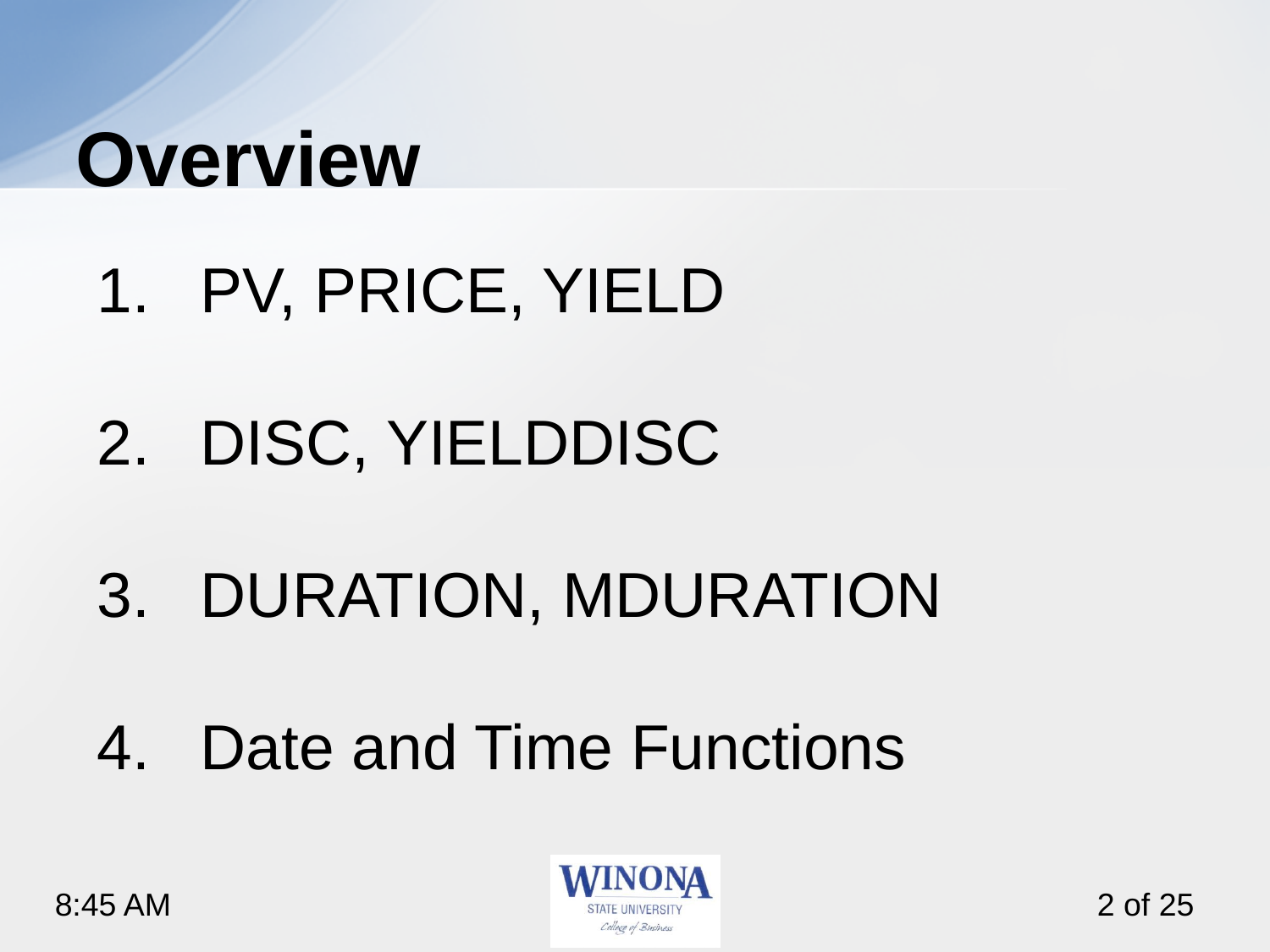

# Overview

PV, PRICE, YIELD

DISC, YIELDDISC

DURATION, MDURATION

Date and Time Functions